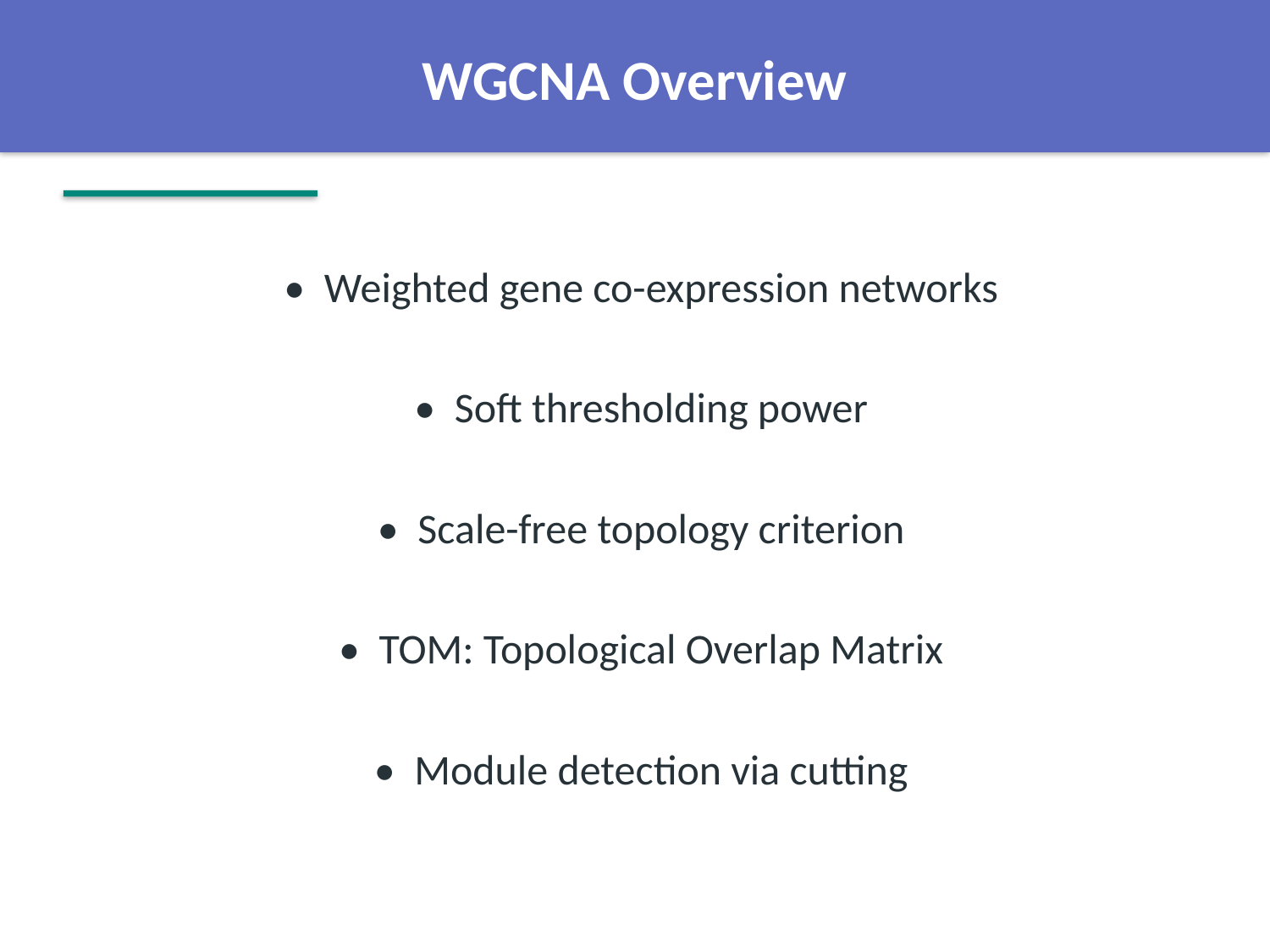

WGCNA Overview

•  Weighted gene co-expression networks
•  Soft thresholding power
•  Scale-free topology criterion
•  TOM: Topological Overlap Matrix
•  Module detection via cutting